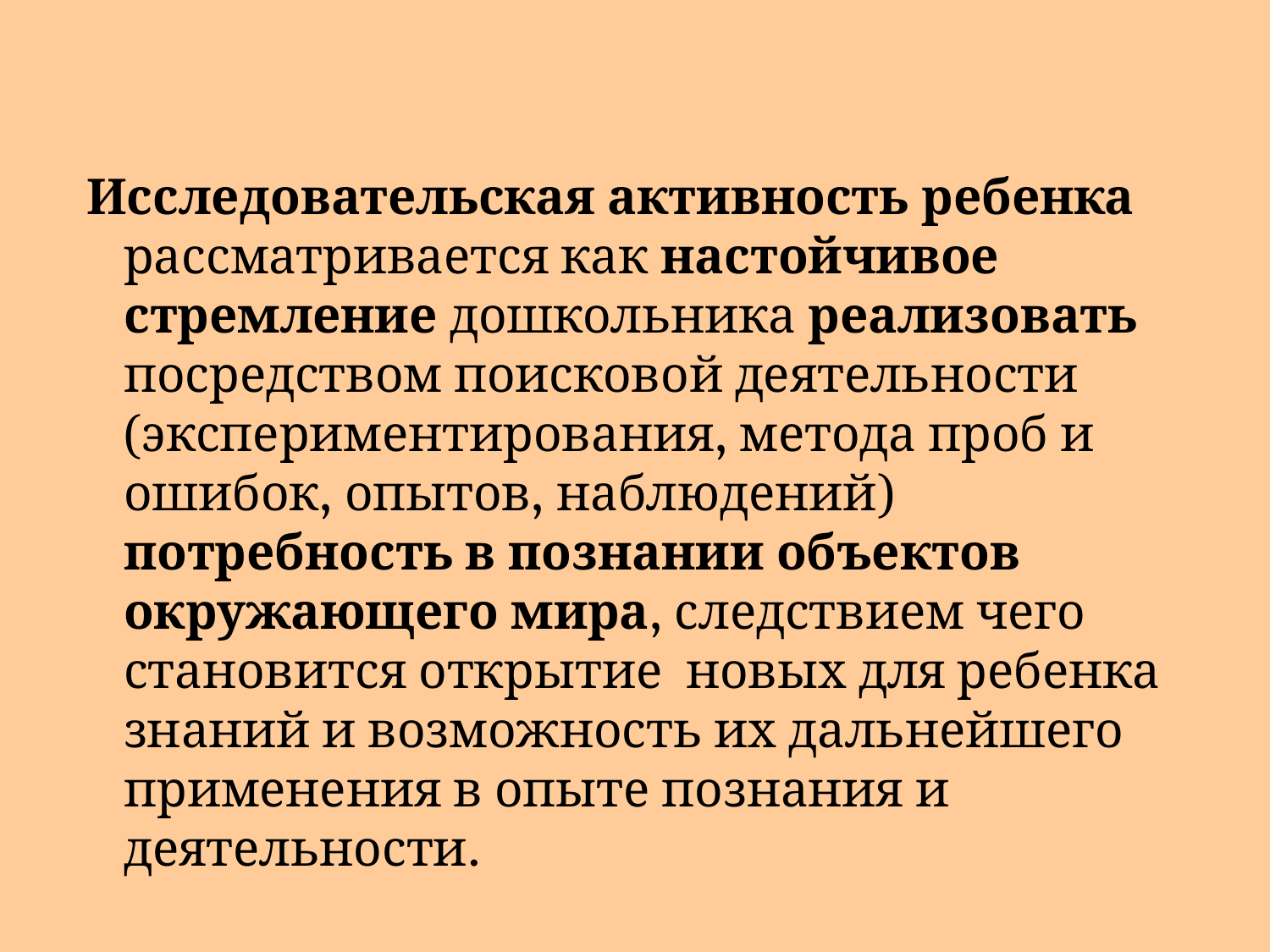

Исследовательская активность ребенка рассматривается как настойчивое стремление дошкольника реализовать посредством поисковой деятельности (экспериментирования, метода проб и ошибок, опытов, наблюдений) потребность в познании объектов окружающего мира, следствием чего становится открытие  новых для ребенка знаний и возможность их дальнейшего применения в опыте познания и деятельности.